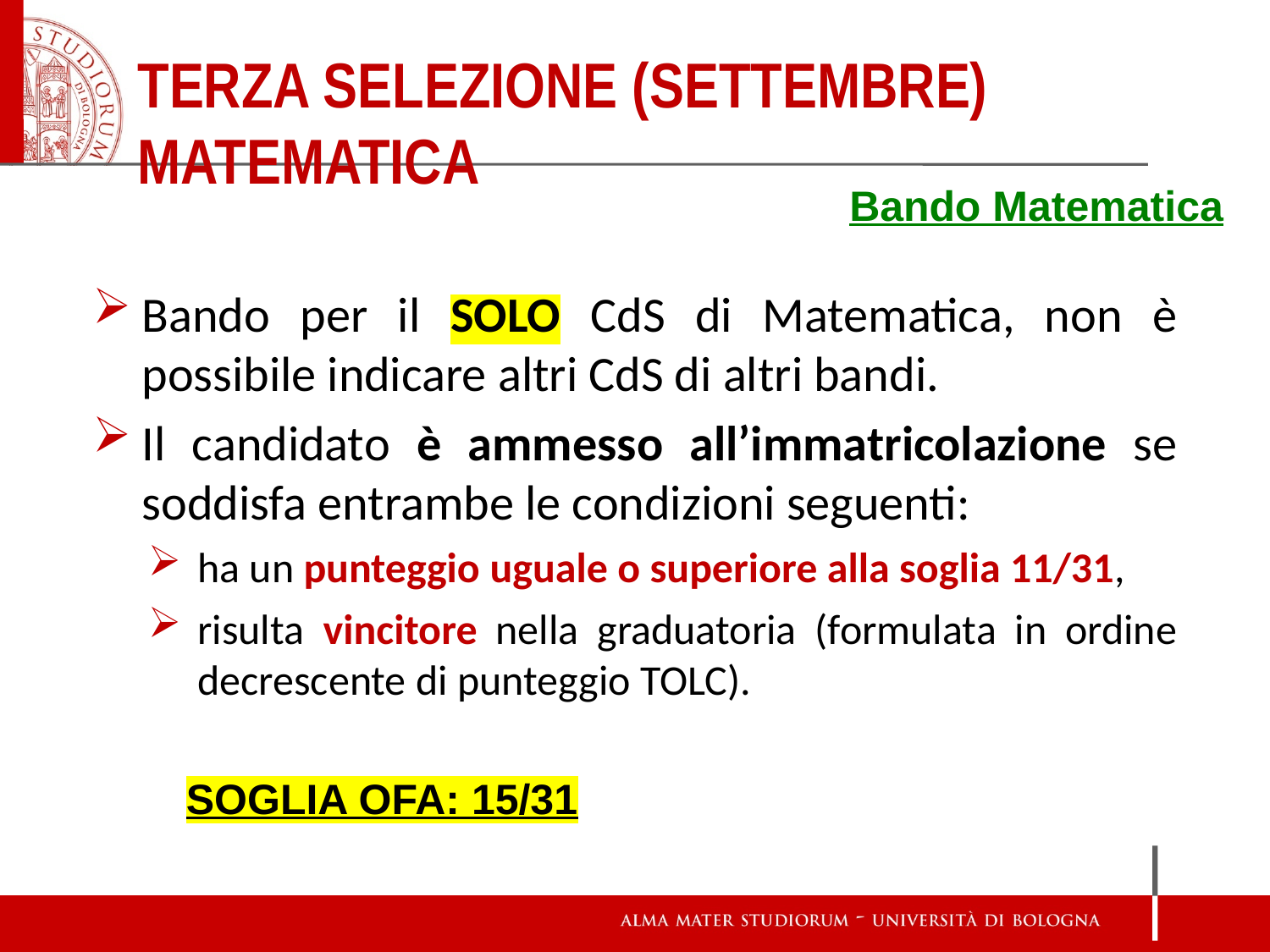

# Terza selezione (settembre) Matematica
Bando Matematica
Bando per il SOLO CdS di Matematica, non è possibile indicare altri CdS di altri bandi.
Il candidato è ammesso all’immatricolazione se soddisfa entrambe le condizioni seguenti:
ha un punteggio uguale o superiore alla soglia 11/31,
risulta vincitore nella graduatoria (formulata in ordine decrescente di punteggio TOLC).

SOGLIA OFA: 15/31